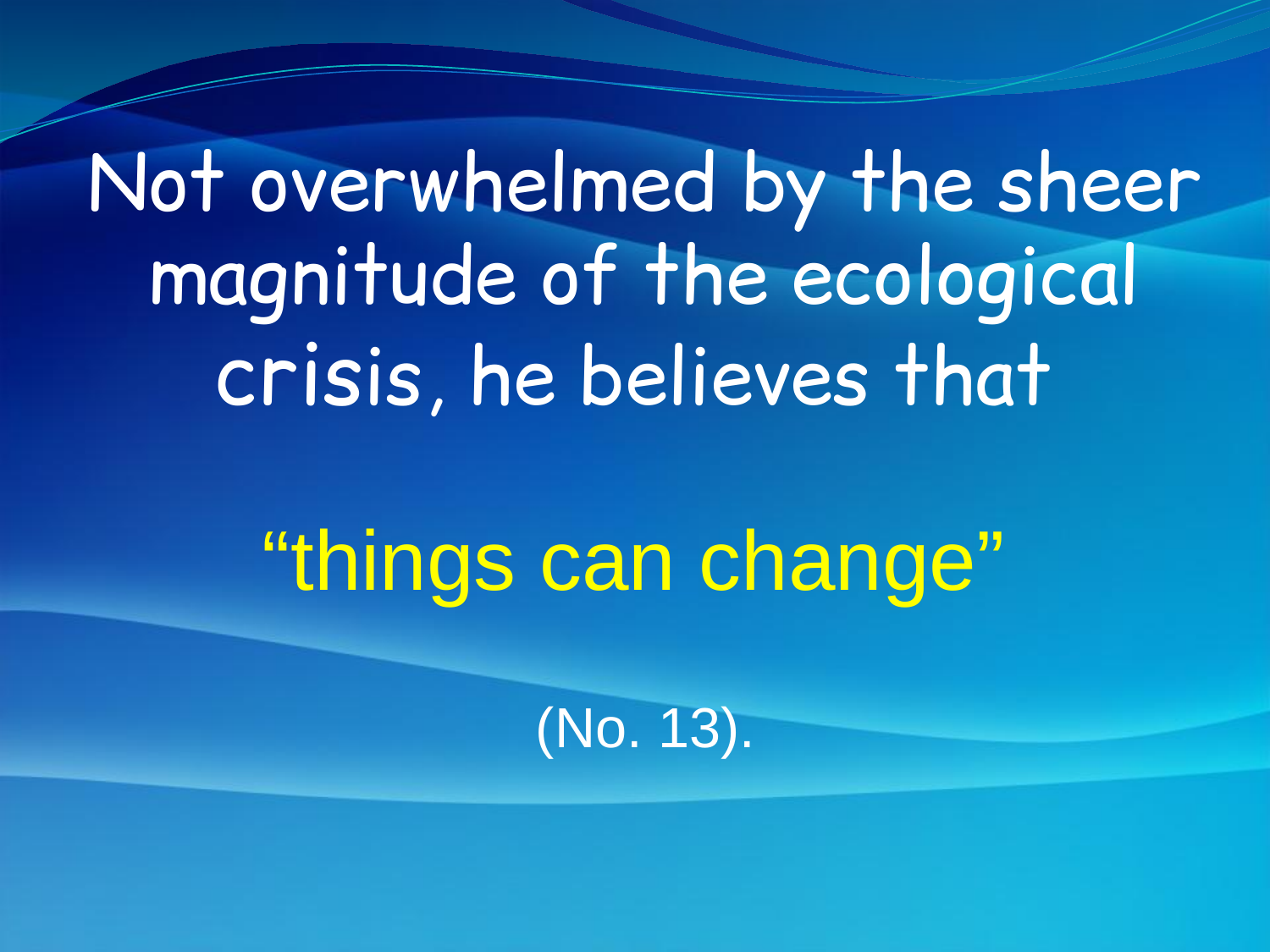

Not overwhelmed by the sheer magnitude of the ecological crisis, he believes that

“things can change”

(No. 13).